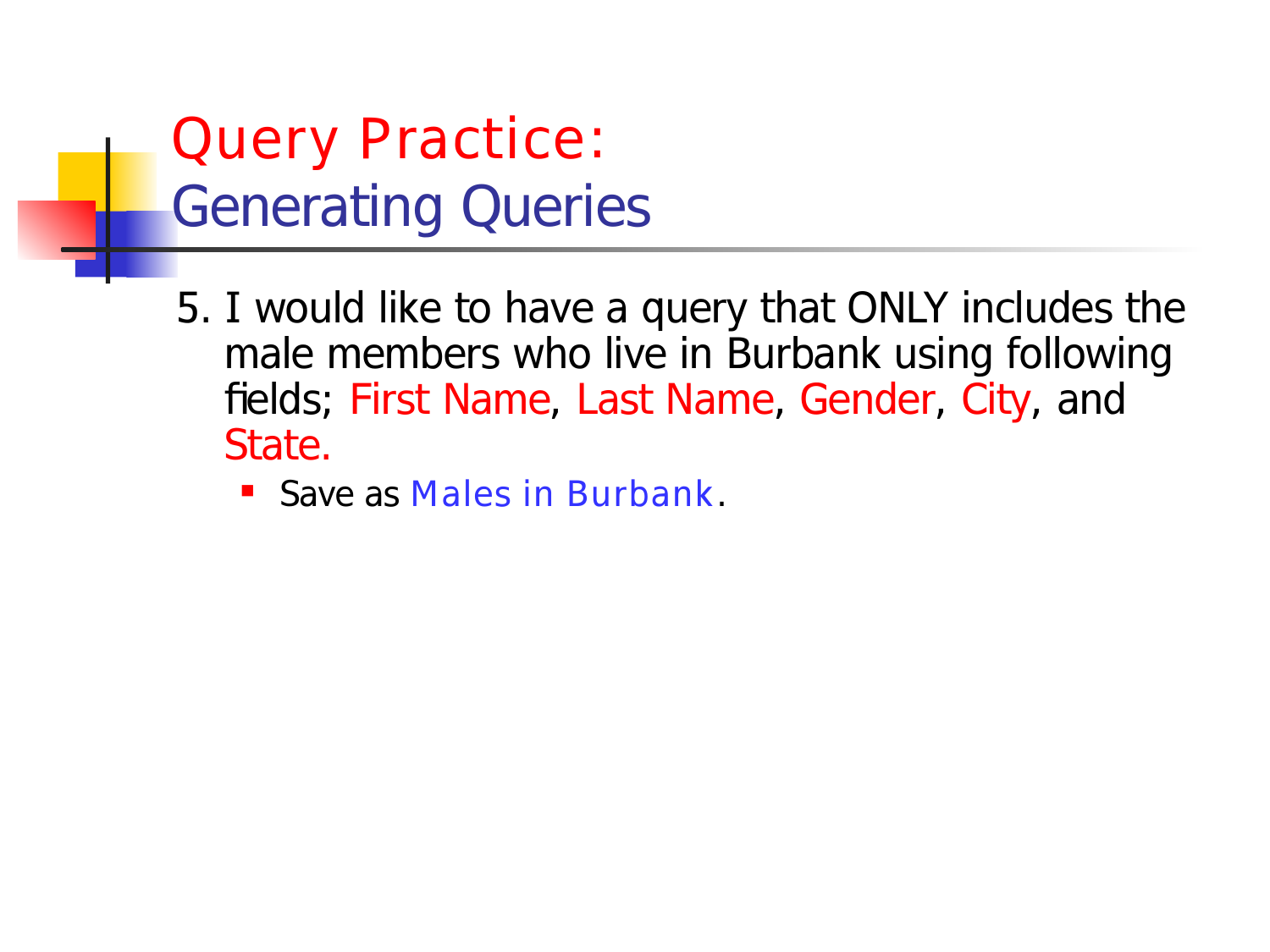

# Query Practice: Generating Queries
5. I would like to have a query that ONLY includes the male members who live in Burbank using following fields; First Name, Last Name, Gender, City, and State.
Save as Males in Burbank.